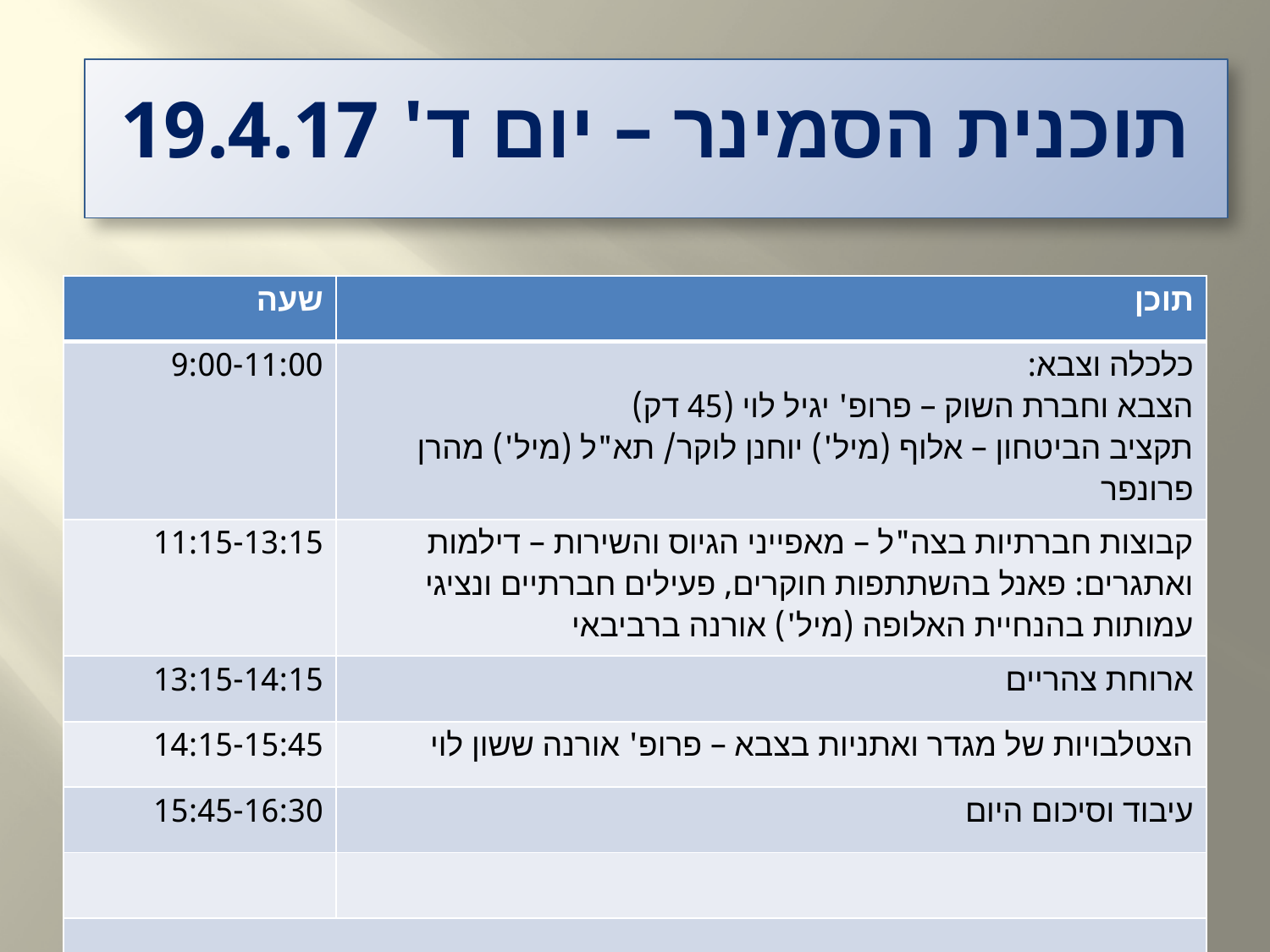

# תוכנית יום 1
תוכנית הסמינר – יום ד' 19.4.17
| שעה | תוכן |
| --- | --- |
| 9:00-11:00 | כלכלה וצבא: הצבא וחברת השוק – פרופ' יגיל לוי (45 דק) תקציב הביטחון – אלוף (מיל') יוחנן לוקר/ תא"ל (מיל') מהרן פרונפר |
| 11:15-13:15 | קבוצות חברתיות בצה"ל – מאפייני הגיוס והשירות – דילמות ואתגרים: פאנל בהשתתפות חוקרים, פעילים חברתיים ונציגי עמותות בהנחיית האלופה (מיל') אורנה ברביבאי |
| 13:15-14:15 | ארוחת צהריים |
| 14:15-15:45 | הצטלבויות של מגדר ואתניות בצבא – פרופ' אורנה ששון לוי |
| 15:45-16:30 | עיבוד וסיכום היום |
|  |  |
|  |  |